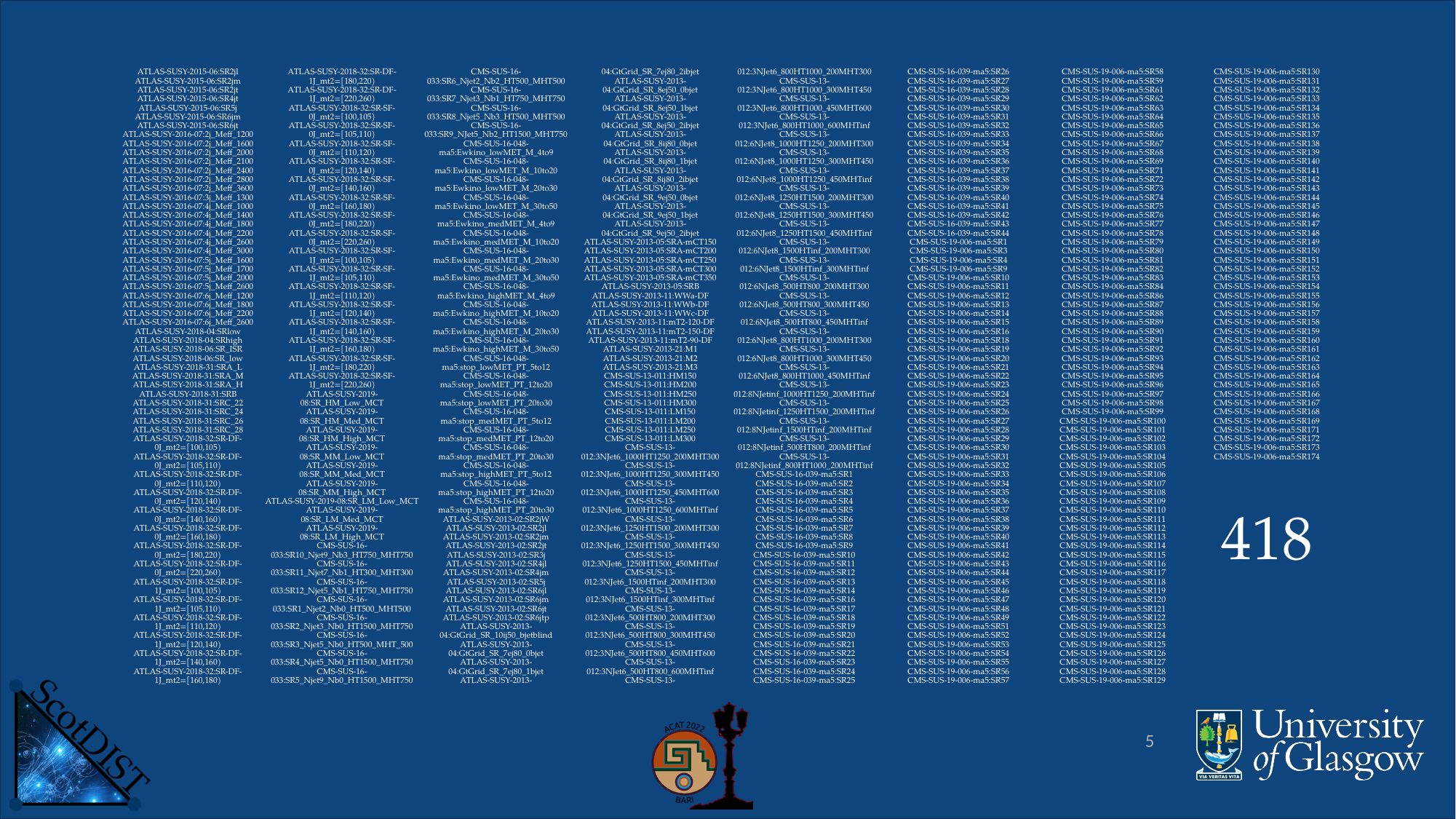

# ATLAS-SUSY-2015-06:SR2jl ATLAS-SUSY-2015-06:SR2jm ATLAS-SUSY-2015-06:SR2jt ATLAS-SUSY-2015-06:SR4jt ATLAS-SUSY-2015-06:SR5j ATLAS-SUSY-2015-06:SR6jm ATLAS-SUSY-2015-06:SR6jt ATLAS-SUSY-2016-07:2j_Meff_1200 ATLAS-SUSY-2016-07:2j_Meff_1600 ATLAS-SUSY-2016-07:2j_Meff_2000 ATLAS-SUSY-2016-07:2j_Meff_2100 ATLAS-SUSY-2016-07:2j_Meff_2400 ATLAS-SUSY-2016-07:2j_Meff_2800 ATLAS-SUSY-2016-07:2j_Meff_3600 ATLAS-SUSY-2016-07:3j_Meff_1300 ATLAS-SUSY-2016-07:4j_Meff_1000 ATLAS-SUSY-2016-07:4j_Meff_1400 ATLAS-SUSY-2016-07:4j_Meff_1800 ATLAS-SUSY-2016-07:4j_Meff_2200 ATLAS-SUSY-2016-07:4j_Meff_2600 ATLAS-SUSY-2016-07:4j_Meff_3000 ATLAS-SUSY-2016-07:5j_Meff_1600 ATLAS-SUSY-2016-07:5j_Meff_1700 ATLAS-SUSY-2016-07:5j_Meff_2000 ATLAS-SUSY-2016-07:5j_Meff_2600 ATLAS-SUSY-2016-07:6j_Meff_1200 ATLAS-SUSY-2016-07:6j_Meff_1800 ATLAS-SUSY-2016-07:6j_Meff_2200 ATLAS-SUSY-2016-07:6j_Meff_2600 ATLAS-SUSY-2018-04:SRlow ATLAS-SUSY-2018-04:SRhigh ATLAS-SUSY-2018-06:SR_ISR ATLAS-SUSY-2018-06:SR_low ATLAS-SUSY-2018-31:SRA_L ATLAS-SUSY-2018-31:SRA_M ATLAS-SUSY-2018-31:SRA_H ATLAS-SUSY-2018-31:SRB ATLAS-SUSY-2018-31:SRC_22 ATLAS-SUSY-2018-31:SRC_24 ATLAS-SUSY-2018-31:SRC_26 ATLAS-SUSY-2018-31:SRC_28 ATLAS-SUSY-2018-32:SR-DF-0J_mt2=[100,105) ATLAS-SUSY-2018-32:SR-DF-0J_mt2=[105,110) ATLAS-SUSY-2018-32:SR-DF-0J_mt2=[110,120) ATLAS-SUSY-2018-32:SR-DF-0J_mt2=[120,140) ATLAS-SUSY-2018-32:SR-DF-0J_mt2=[140,160) ATLAS-SUSY-2018-32:SR-DF-0J_mt2=[160,180) ATLAS-SUSY-2018-32:SR-DF-0J_mt2=[180,220) ATLAS-SUSY-2018-32:SR-DF-0J_mt2=[220,260) ATLAS-SUSY-2018-32:SR-DF-1J_mt2=[100,105) ATLAS-SUSY-2018-32:SR-DF-1J_mt2=[105,110) ATLAS-SUSY-2018-32:SR-DF-1J_mt2=[110,120) ATLAS-SUSY-2018-32:SR-DF-1J_mt2=[120,140) ATLAS-SUSY-2018-32:SR-DF-1J_mt2=[140,160) ATLAS-SUSY-2018-32:SR-DF-1J_mt2=[160,180) ATLAS-SUSY-2018-32:SR-DF-1J_mt2=[180,220) ATLAS-SUSY-2018-32:SR-DF-1J_mt2=[220,260) ATLAS-SUSY-2018-32:SR-SF-0J_mt2=[100,105) ATLAS-SUSY-2018-32:SR-SF-0J_mt2=[105,110) ATLAS-SUSY-2018-32:SR-SF-0J_mt2=[110,120) ATLAS-SUSY-2018-32:SR-SF-0J_mt2=[120,140) ATLAS-SUSY-2018-32:SR-SF-0J_mt2=[140,160) ATLAS-SUSY-2018-32:SR-SF-0J_mt2=[160,180) ATLAS-SUSY-2018-32:SR-SF-0J_mt2=[180,220) ATLAS-SUSY-2018-32:SR-SF-0J_mt2=[220,260) ATLAS-SUSY-2018-32:SR-SF-1J_mt2=[100,105) ATLAS-SUSY-2018-32:SR-SF-1J_mt2=[105,110) ATLAS-SUSY-2018-32:SR-SF-1J_mt2=[110,120) ATLAS-SUSY-2018-32:SR-SF-1J_mt2=[120,140) ATLAS-SUSY-2018-32:SR-SF-1J_mt2=[140,160) ATLAS-SUSY-2018-32:SR-SF-1J_mt2=[160,180) ATLAS-SUSY-2018-32:SR-SF-1J_mt2=[180,220) ATLAS-SUSY-2018-32:SR-SF-1J_mt2=[220,260) ATLAS-SUSY-2019-08:SR_HM_Low_MCT ATLAS-SUSY-2019-08:SR_HM_Med_MCT ATLAS-SUSY-2019-08:SR_HM_High_MCT ATLAS-SUSY-2019-08:SR_MM_Low_MCT ATLAS-SUSY-2019-08:SR_MM_Med_MCT ATLAS-SUSY-2019-08:SR_MM_High_MCT ATLAS-SUSY-2019-08:SR_LM_Low_MCT ATLAS-SUSY-2019-08:SR_LM_Med_MCT ATLAS-SUSY-2019-08:SR_LM_High_MCT CMS-SUS-16-033:SR10_Njet9_Nb3_HT750_MHT750 CMS-SUS-16-033:SR11_Njet7_Nb1_HT300_MHT300 CMS-SUS-16-033:SR12_Njet5_Nb1_HT750_MHT750 CMS-SUS-16-033:SR1_Njet2_Nb0_HT500_MHT500 CMS-SUS-16-033:SR2_Njet3_Nb0_HT1500_MHT750 CMS-SUS-16-033:SR3_Njet5_Nb0_HT500_MHT_500 CMS-SUS-16-033:SR4_Njet5_Nb0_HT1500_MHT750 CMS-SUS-16-033:SR5_Njet9_Nb0_HT1500_MHT750 CMS-SUS-16-033:SR6_Njet2_Nb2_HT500_MHT500 CMS-SUS-16-033:SR7_Njet3_Nb1_HT750_MHT750 CMS-SUS-16-033:SR8_Njet5_Nb3_HT500_MHT500 CMS-SUS-16-033:SR9_NJet5_Nb2_HT1500_MHT750 CMS-SUS-16-048-ma5:Ewkino_lowMET_M_4to9 CMS-SUS-16-048-ma5:Ewkino_lowMET_M_10to20 CMS-SUS-16-048-ma5:Ewkino_lowMET_M_20to30 CMS-SUS-16-048-ma5:Ewkino_lowMET_M_30to50 CMS-SUS-16-048-ma5:Ewkino_medMET_M_4to9 CMS-SUS-16-048-ma5:Ewkino_medMET_M_10to20 CMS-SUS-16-048-ma5:Ewkino_medMET_M_20to30 CMS-SUS-16-048-ma5:Ewkino_medMET_M_30to50 CMS-SUS-16-048-ma5:Ewkino_highMET_M_4to9 CMS-SUS-16-048-ma5:Ewkino_highMET_M_10to20 CMS-SUS-16-048-ma5:Ewkino_highMET_M_20to30 CMS-SUS-16-048-ma5:Ewkino_highMET_M_30to50 CMS-SUS-16-048-ma5:stop_lowMET_PT_5to12 CMS-SUS-16-048-ma5:stop_lowMET_PT_12to20 CMS-SUS-16-048-ma5:stop_lowMET_PT_20to30 CMS-SUS-16-048-ma5:stop_medMET_PT_5to12 CMS-SUS-16-048-ma5:stop_medMET_PT_12to20 CMS-SUS-16-048-ma5:stop_medMET_PT_20to30 CMS-SUS-16-048-ma5:stop_highMET_PT_5to12 CMS-SUS-16-048-ma5:stop_highMET_PT_12to20 CMS-SUS-16-048-ma5:stop_highMET_PT_20to30 ATLAS-SUSY-2013-02:SR2jW ATLAS-SUSY-2013-02:SR2jl ATLAS-SUSY-2013-02:SR2jm ATLAS-SUSY-2013-02:SR2jt ATLAS-SUSY-2013-02:SR3j ATLAS-SUSY-2013-02:SR4jl ATLAS-SUSY-2013-02:SR4jm ATLAS-SUSY-2013-02:SR5j ATLAS-SUSY-2013-02:SR6jl ATLAS-SUSY-2013-02:SR6jm ATLAS-SUSY-2013-02:SR6jt ATLAS-SUSY-2013-02:SR6jtp ATLAS-SUSY-2013-04:GtGrid_SR_10ij50_bjetblind ATLAS-SUSY-2013-04:GtGrid_SR_7ej80_0bjet ATLAS-SUSY-2013-04:GtGrid_SR_7ej80_1bjet ATLAS-SUSY-2013-04:GtGrid_SR_7ej80_2ibjet ATLAS-SUSY-2013-04:GtGrid_SR_8ej50_0bjet ATLAS-SUSY-2013-04:GtGrid_SR_8ej50_1bjet ATLAS-SUSY-2013-04:GtGrid_SR_8ej50_2ibjet ATLAS-SUSY-2013-04:GtGrid_SR_8ij80_0bjet ATLAS-SUSY-2013-04:GtGrid_SR_8ij80_1bjet ATLAS-SUSY-2013-04:GtGrid_SR_8ij80_2ibjet ATLAS-SUSY-2013-04:GtGrid_SR_9ej50_0bjet ATLAS-SUSY-2013-04:GtGrid_SR_9ej50_1bjet ATLAS-SUSY-2013-04:GtGrid_SR_9ej50_2ibjet ATLAS-SUSY-2013-05:SRA-mCT150 ATLAS-SUSY-2013-05:SRA-mCT200 ATLAS-SUSY-2013-05:SRA-mCT250 ATLAS-SUSY-2013-05:SRA-mCT300 ATLAS-SUSY-2013-05:SRA-mCT350 ATLAS-SUSY-2013-05:SRB ATLAS-SUSY-2013-11:WWa-DF ATLAS-SUSY-2013-11:WWb-DF ATLAS-SUSY-2013-11:WWc-DF ATLAS-SUSY-2013-11:mT2-120-DF ATLAS-SUSY-2013-11:mT2-150-DF ATLAS-SUSY-2013-11:mT2-90-DF ATLAS-SUSY-2013-21:M1 ATLAS-SUSY-2013-21:M2 ATLAS-SUSY-2013-21:M3 CMS-SUS-13-011:HM150 CMS-SUS-13-011:HM200 CMS-SUS-13-011:HM250 CMS-SUS-13-011:HM300 CMS-SUS-13-011:LM150 CMS-SUS-13-011:LM200 CMS-SUS-13-011:LM250 CMS-SUS-13-011:LM300 CMS-SUS-13-012:3NJet6_1000HT1250_200MHT300 CMS-SUS-13-012:3NJet6_1000HT1250_300MHT450 CMS-SUS-13-012:3NJet6_1000HT1250_450MHT600 CMS-SUS-13-012:3NJet6_1000HT1250_600MHTinf CMS-SUS-13-012:3NJet6_1250HT1500_200MHT300 CMS-SUS-13-012:3NJet6_1250HT1500_300MHT450 CMS-SUS-13-012:3NJet6_1250HT1500_450MHTinf CMS-SUS-13-012:3NJet6_1500HTinf_200MHT300 CMS-SUS-13-012:3NJet6_1500HTinf_300MHTinf CMS-SUS-13-012:3NJet6_500HT800_200MHT300 CMS-SUS-13-012:3NJet6_500HT800_300MHT450 CMS-SUS-13-012:3NJet6_500HT800_450MHT600 CMS-SUS-13-012:3NJet6_500HT800_600MHTinf CMS-SUS-13-012:3NJet6_800HT1000_200MHT300 CMS-SUS-13-012:3NJet6_800HT1000_300MHT450 CMS-SUS-13-012:3NJet6_800HT1000_450MHT600 CMS-SUS-13-012:3NJet6_800HT1000_600MHTinf CMS-SUS-13-012:6NJet8_1000HT1250_200MHT300 CMS-SUS-13-012:6NJet8_1000HT1250_300MHT450 CMS-SUS-13-012:6NJet8_1000HT1250_450MHTinf CMS-SUS-13-012:6NJet8_1250HT1500_200MHT300 CMS-SUS-13-012:6NJet8_1250HT1500_300MHT450 CMS-SUS-13-012:6NJet8_1250HT1500_450MHTinf CMS-SUS-13-012:6NJet8_1500HTinf_200MHT300 CMS-SUS-13-012:6NJet8_1500HTinf_300MHTinf CMS-SUS-13-012:6NJet8_500HT800_200MHT300 CMS-SUS-13-012:6NJet8_500HT800_300MHT450 CMS-SUS-13-012:6NJet8_500HT800_450MHTinf CMS-SUS-13-012:6NJet8_800HT1000_200MHT300 CMS-SUS-13-012:6NJet8_800HT1000_300MHT450 CMS-SUS-13-012:6NJet8_800HT1000_450MHTinf CMS-SUS-13-012:8NJetinf_1000HT1250_200MHTinf CMS-SUS-13-012:8NJetinf_1250HT1500_200MHTinf CMS-SUS-13-012:8NJetinf_1500HTinf_200MHTinf CMS-SUS-13-012:8NJetinf_500HT800_200MHTinf CMS-SUS-13-012:8NJetinf_800HT1000_200MHTinf CMS-SUS-16-039-ma5:SR1 CMS-SUS-16-039-ma5:SR2 CMS-SUS-16-039-ma5:SR3 CMS-SUS-16-039-ma5:SR4 CMS-SUS-16-039-ma5:SR5 CMS-SUS-16-039-ma5:SR6 CMS-SUS-16-039-ma5:SR7 CMS-SUS-16-039-ma5:SR8 CMS-SUS-16-039-ma5:SR9 CMS-SUS-16-039-ma5:SR10 CMS-SUS-16-039-ma5:SR11 CMS-SUS-16-039-ma5:SR12 CMS-SUS-16-039-ma5:SR13 CMS-SUS-16-039-ma5:SR14 CMS-SUS-16-039-ma5:SR16 CMS-SUS-16-039-ma5:SR17 CMS-SUS-16-039-ma5:SR18 CMS-SUS-16-039-ma5:SR19 CMS-SUS-16-039-ma5:SR20 CMS-SUS-16-039-ma5:SR21 CMS-SUS-16-039-ma5:SR22 CMS-SUS-16-039-ma5:SR23 CMS-SUS-16-039-ma5:SR24 CMS-SUS-16-039-ma5:SR25 CMS-SUS-16-039-ma5:SR26 CMS-SUS-16-039-ma5:SR27 CMS-SUS-16-039-ma5:SR28 CMS-SUS-16-039-ma5:SR29 CMS-SUS-16-039-ma5:SR30 CMS-SUS-16-039-ma5:SR31 CMS-SUS-16-039-ma5:SR32 CMS-SUS-16-039-ma5:SR33 CMS-SUS-16-039-ma5:SR34 CMS-SUS-16-039-ma5:SR35 CMS-SUS-16-039-ma5:SR36 CMS-SUS-16-039-ma5:SR37 CMS-SUS-16-039-ma5:SR38 CMS-SUS-16-039-ma5:SR39 CMS-SUS-16-039-ma5:SR40 CMS-SUS-16-039-ma5:SR41 CMS-SUS-16-039-ma5:SR42 CMS-SUS-16-039-ma5:SR43 CMS-SUS-16-039-ma5:SR44 CMS-SUS-19-006-ma5:SR1 CMS-SUS-19-006-ma5:SR3 CMS-SUS-19-006-ma5:SR4 CMS-SUS-19-006-ma5:SR9 CMS-SUS-19-006-ma5:SR10 CMS-SUS-19-006-ma5:SR11 CMS-SUS-19-006-ma5:SR12 CMS-SUS-19-006-ma5:SR13 CMS-SUS-19-006-ma5:SR14 CMS-SUS-19-006-ma5:SR15 CMS-SUS-19-006-ma5:SR16 CMS-SUS-19-006-ma5:SR18 CMS-SUS-19-006-ma5:SR19 CMS-SUS-19-006-ma5:SR20 CMS-SUS-19-006-ma5:SR21 CMS-SUS-19-006-ma5:SR22 CMS-SUS-19-006-ma5:SR23 CMS-SUS-19-006-ma5:SR24 CMS-SUS-19-006-ma5:SR25 CMS-SUS-19-006-ma5:SR26 CMS-SUS-19-006-ma5:SR27 CMS-SUS-19-006-ma5:SR28 CMS-SUS-19-006-ma5:SR29 CMS-SUS-19-006-ma5:SR30 CMS-SUS-19-006-ma5:SR31 CMS-SUS-19-006-ma5:SR32 CMS-SUS-19-006-ma5:SR33 CMS-SUS-19-006-ma5:SR34 CMS-SUS-19-006-ma5:SR35 CMS-SUS-19-006-ma5:SR36 CMS-SUS-19-006-ma5:SR37 CMS-SUS-19-006-ma5:SR38 CMS-SUS-19-006-ma5:SR39 CMS-SUS-19-006-ma5:SR40 CMS-SUS-19-006-ma5:SR41 CMS-SUS-19-006-ma5:SR42 CMS-SUS-19-006-ma5:SR43 CMS-SUS-19-006-ma5:SR44 CMS-SUS-19-006-ma5:SR45 CMS-SUS-19-006-ma5:SR46 CMS-SUS-19-006-ma5:SR47 CMS-SUS-19-006-ma5:SR48 CMS-SUS-19-006-ma5:SR49 CMS-SUS-19-006-ma5:SR51 CMS-SUS-19-006-ma5:SR52 CMS-SUS-19-006-ma5:SR53 CMS-SUS-19-006-ma5:SR54 CMS-SUS-19-006-ma5:SR55 CMS-SUS-19-006-ma5:SR56 CMS-SUS-19-006-ma5:SR57 CMS-SUS-19-006-ma5:SR58 CMS-SUS-19-006-ma5:SR59 CMS-SUS-19-006-ma5:SR61 CMS-SUS-19-006-ma5:SR62 CMS-SUS-19-006-ma5:SR63 CMS-SUS-19-006-ma5:SR64 CMS-SUS-19-006-ma5:SR65 CMS-SUS-19-006-ma5:SR66 CMS-SUS-19-006-ma5:SR67 CMS-SUS-19-006-ma5:SR68 CMS-SUS-19-006-ma5:SR69 CMS-SUS-19-006-ma5:SR71 CMS-SUS-19-006-ma5:SR72 CMS-SUS-19-006-ma5:SR73 CMS-SUS-19-006-ma5:SR74 CMS-SUS-19-006-ma5:SR75 CMS-SUS-19-006-ma5:SR76 CMS-SUS-19-006-ma5:SR77 CMS-SUS-19-006-ma5:SR78 CMS-SUS-19-006-ma5:SR79 CMS-SUS-19-006-ma5:SR80 CMS-SUS-19-006-ma5:SR81 CMS-SUS-19-006-ma5:SR82 CMS-SUS-19-006-ma5:SR83 CMS-SUS-19-006-ma5:SR84 CMS-SUS-19-006-ma5:SR86 CMS-SUS-19-006-ma5:SR87 CMS-SUS-19-006-ma5:SR88 CMS-SUS-19-006-ma5:SR89 CMS-SUS-19-006-ma5:SR90 CMS-SUS-19-006-ma5:SR91 CMS-SUS-19-006-ma5:SR92 CMS-SUS-19-006-ma5:SR93 CMS-SUS-19-006-ma5:SR94 CMS-SUS-19-006-ma5:SR95 CMS-SUS-19-006-ma5:SR96 CMS-SUS-19-006-ma5:SR97 CMS-SUS-19-006-ma5:SR98 CMS-SUS-19-006-ma5:SR99 CMS-SUS-19-006-ma5:SR100 CMS-SUS-19-006-ma5:SR101 CMS-SUS-19-006-ma5:SR102 CMS-SUS-19-006-ma5:SR103 CMS-SUS-19-006-ma5:SR104 CMS-SUS-19-006-ma5:SR105 CMS-SUS-19-006-ma5:SR106 CMS-SUS-19-006-ma5:SR107 CMS-SUS-19-006-ma5:SR108 CMS-SUS-19-006-ma5:SR109 CMS-SUS-19-006-ma5:SR110 CMS-SUS-19-006-ma5:SR111 CMS-SUS-19-006-ma5:SR112 CMS-SUS-19-006-ma5:SR113 CMS-SUS-19-006-ma5:SR114 CMS-SUS-19-006-ma5:SR115 CMS-SUS-19-006-ma5:SR116 CMS-SUS-19-006-ma5:SR117 CMS-SUS-19-006-ma5:SR118 CMS-SUS-19-006-ma5:SR119 CMS-SUS-19-006-ma5:SR120 CMS-SUS-19-006-ma5:SR121 CMS-SUS-19-006-ma5:SR122 CMS-SUS-19-006-ma5:SR123 CMS-SUS-19-006-ma5:SR124 CMS-SUS-19-006-ma5:SR125 CMS-SUS-19-006-ma5:SR126 CMS-SUS-19-006-ma5:SR127 CMS-SUS-19-006-ma5:SR128 CMS-SUS-19-006-ma5:SR129 CMS-SUS-19-006-ma5:SR130 CMS-SUS-19-006-ma5:SR131 CMS-SUS-19-006-ma5:SR132 CMS-SUS-19-006-ma5:SR133 CMS-SUS-19-006-ma5:SR134 CMS-SUS-19-006-ma5:SR135 CMS-SUS-19-006-ma5:SR136 CMS-SUS-19-006-ma5:SR137 CMS-SUS-19-006-ma5:SR138 CMS-SUS-19-006-ma5:SR139 CMS-SUS-19-006-ma5:SR140 CMS-SUS-19-006-ma5:SR141 CMS-SUS-19-006-ma5:SR142 CMS-SUS-19-006-ma5:SR143 CMS-SUS-19-006-ma5:SR144 CMS-SUS-19-006-ma5:SR145 CMS-SUS-19-006-ma5:SR146 CMS-SUS-19-006-ma5:SR147 CMS-SUS-19-006-ma5:SR148 CMS-SUS-19-006-ma5:SR149 CMS-SUS-19-006-ma5:SR150 CMS-SUS-19-006-ma5:SR151 CMS-SUS-19-006-ma5:SR152 CMS-SUS-19-006-ma5:SR153 CMS-SUS-19-006-ma5:SR154 CMS-SUS-19-006-ma5:SR155 CMS-SUS-19-006-ma5:SR156 CMS-SUS-19-006-ma5:SR157 CMS-SUS-19-006-ma5:SR158 CMS-SUS-19-006-ma5:SR159 CMS-SUS-19-006-ma5:SR160 CMS-SUS-19-006-ma5:SR161 CMS-SUS-19-006-ma5:SR162 CMS-SUS-19-006-ma5:SR163 CMS-SUS-19-006-ma5:SR164 CMS-SUS-19-006-ma5:SR165 CMS-SUS-19-006-ma5:SR166 CMS-SUS-19-006-ma5:SR167 CMS-SUS-19-006-ma5:SR168 CMS-SUS-19-006-ma5:SR169 CMS-SUS-19-006-ma5:SR171 CMS-SUS-19-006-ma5:SR172 CMS-SUS-19-006-ma5:SR173 CMS-SUS-19-006-ma5:SR174 418
5